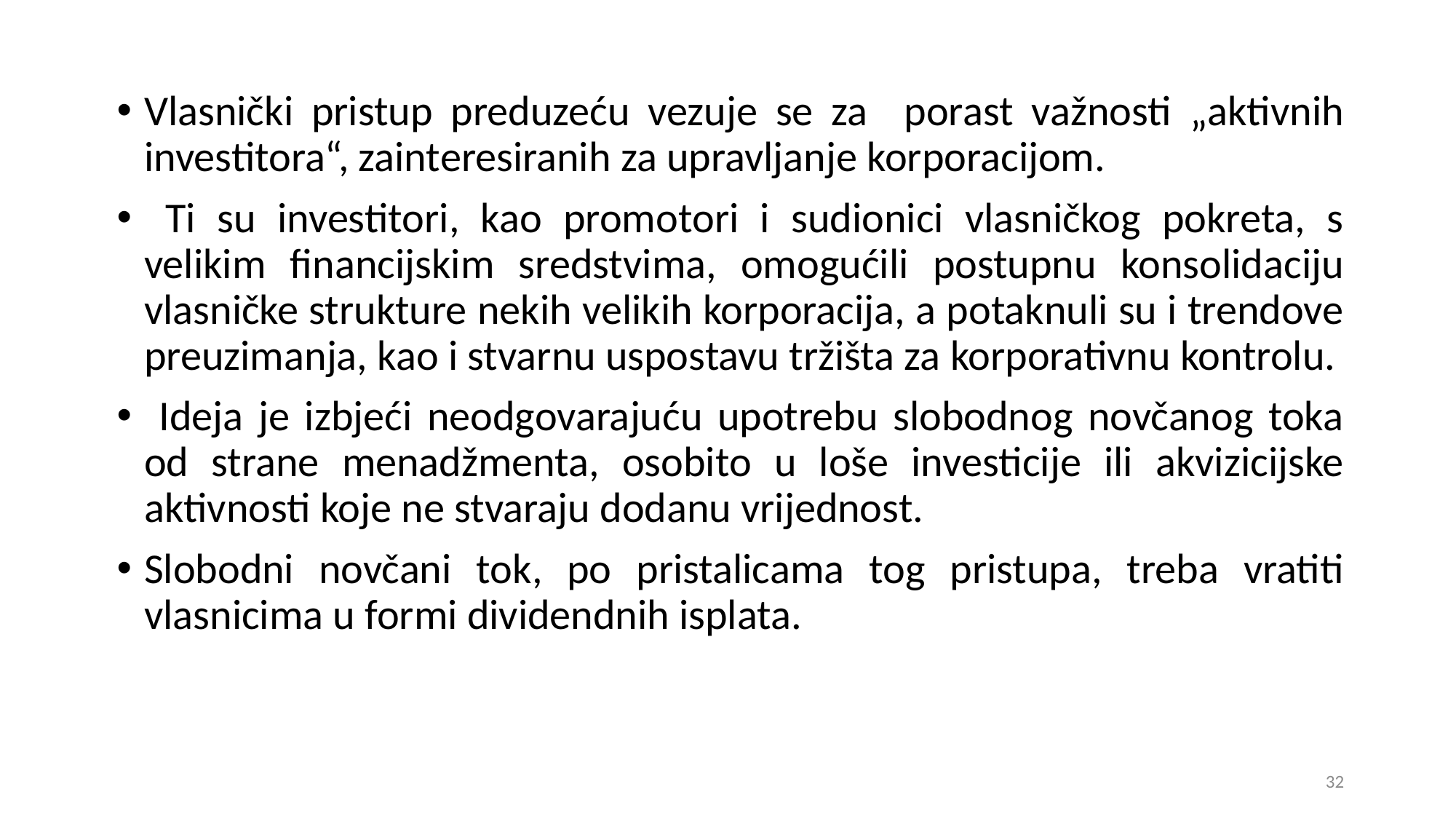

Vlasnički pristup preduzeću vezuje se za  porast važnosti „aktivnih investitora“, zainteresiranih za upravljanje korporacijom.
 Ti su investitori, kao promotori i sudionici vlasničkog pokreta, s velikim financijskim sredstvima, omogućili postupnu konsolidaciju vlasničke strukture nekih velikih korporacija, a potaknuli su i trendove preuzimanja, kao i stvarnu uspostavu tržišta za korporativnu kontrolu.
 Ideja je izbjeći neodgovarajuću upotrebu slobodnog novčanog toka od strane menadžmenta, osobito u loše investicije ili akvizicijske aktivnosti koje ne stvaraju dodanu vrijednost.
Slobodni novčani tok, po pristalicama tog pristupa, treba vratiti vlasnicima u formi dividendnih isplata.
32